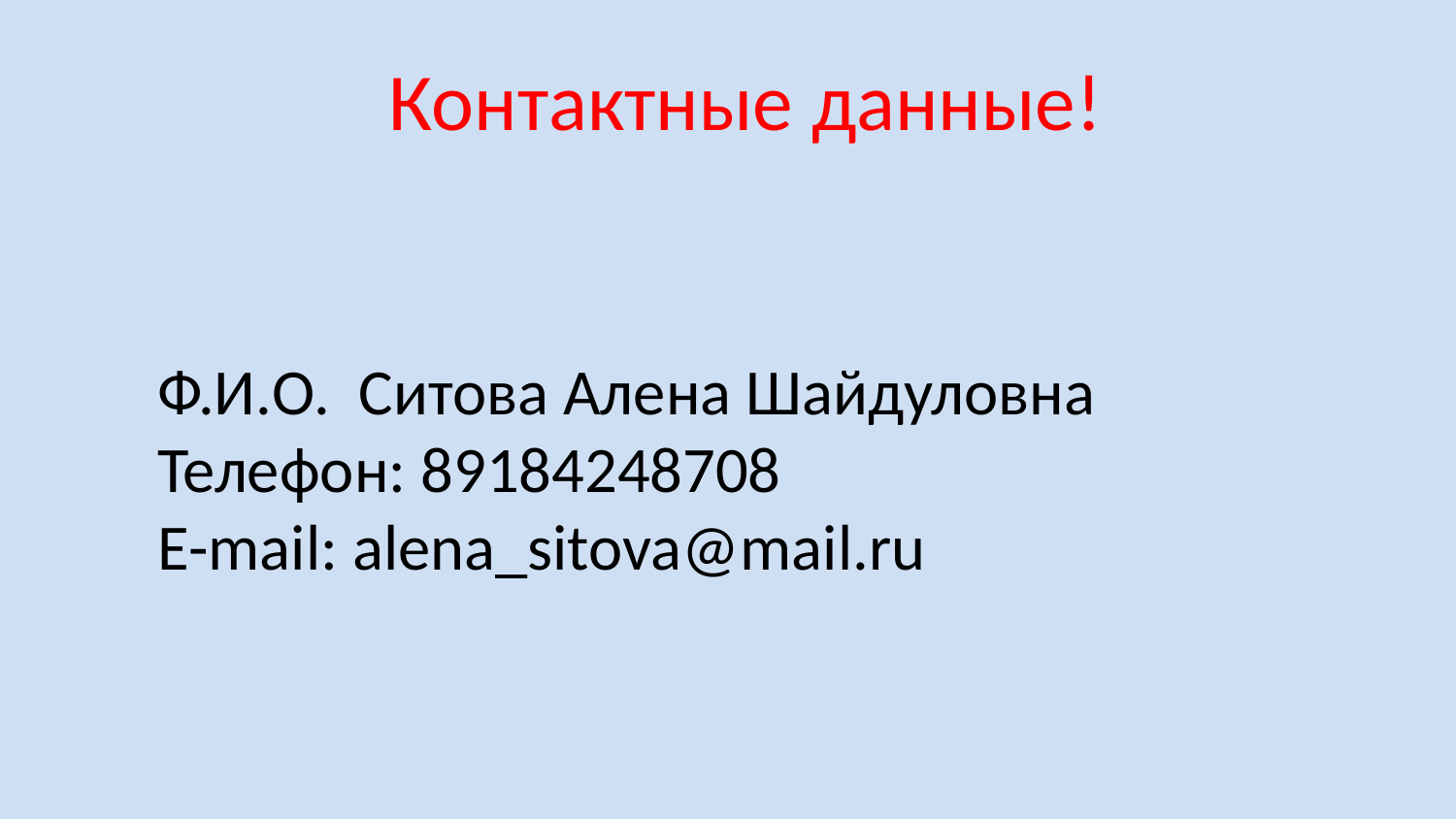

# Контактные данные!

Ф.И.О.  Ситова Алена Шайдуловна
Телефон: 89184248708
E-mail: alena_sitova@mail.ru